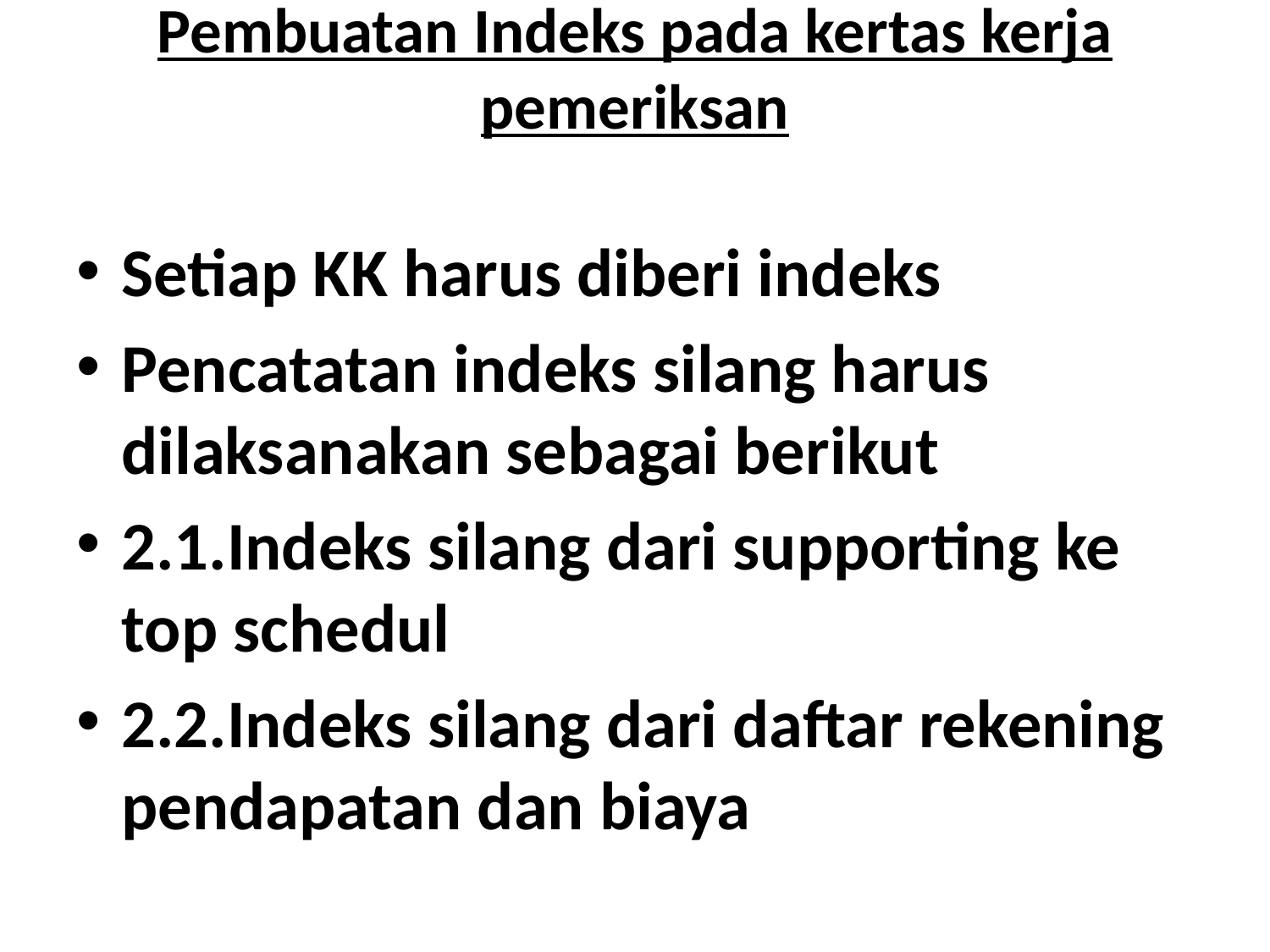

# Pembuatan Indeks pada kertas kerja pemeriksan
Setiap KK harus diberi indeks
Pencatatan indeks silang harus dilaksanakan sebagai berikut
2.1.Indeks silang dari supporting ke top schedul
2.2.Indeks silang dari daftar rekening pendapatan dan biaya